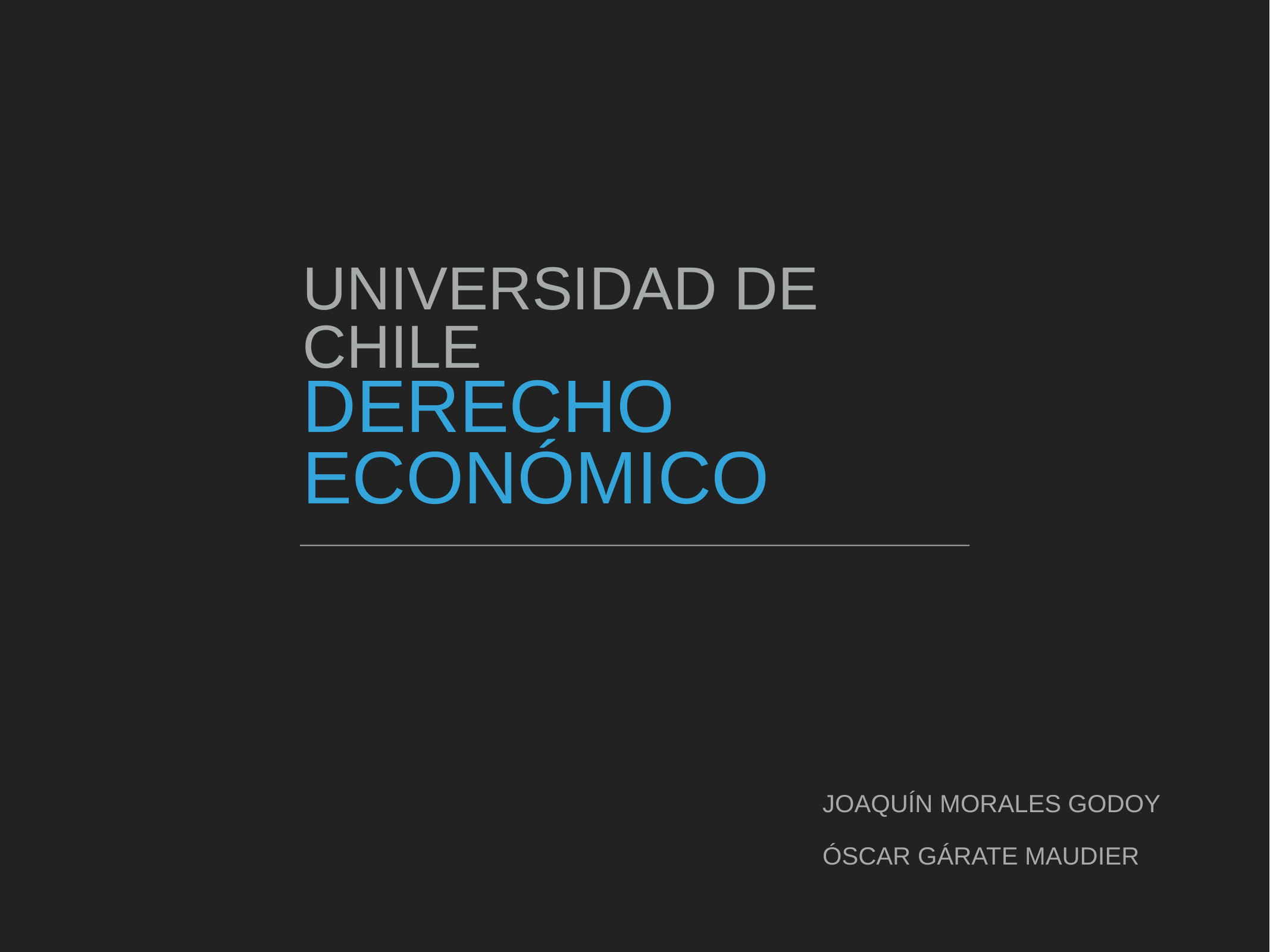

uNIVERSIDAD DE chILE
# dERECHO eCONÓMICO

Joaquín Morales Godoy
Óscar Gárate Maudier